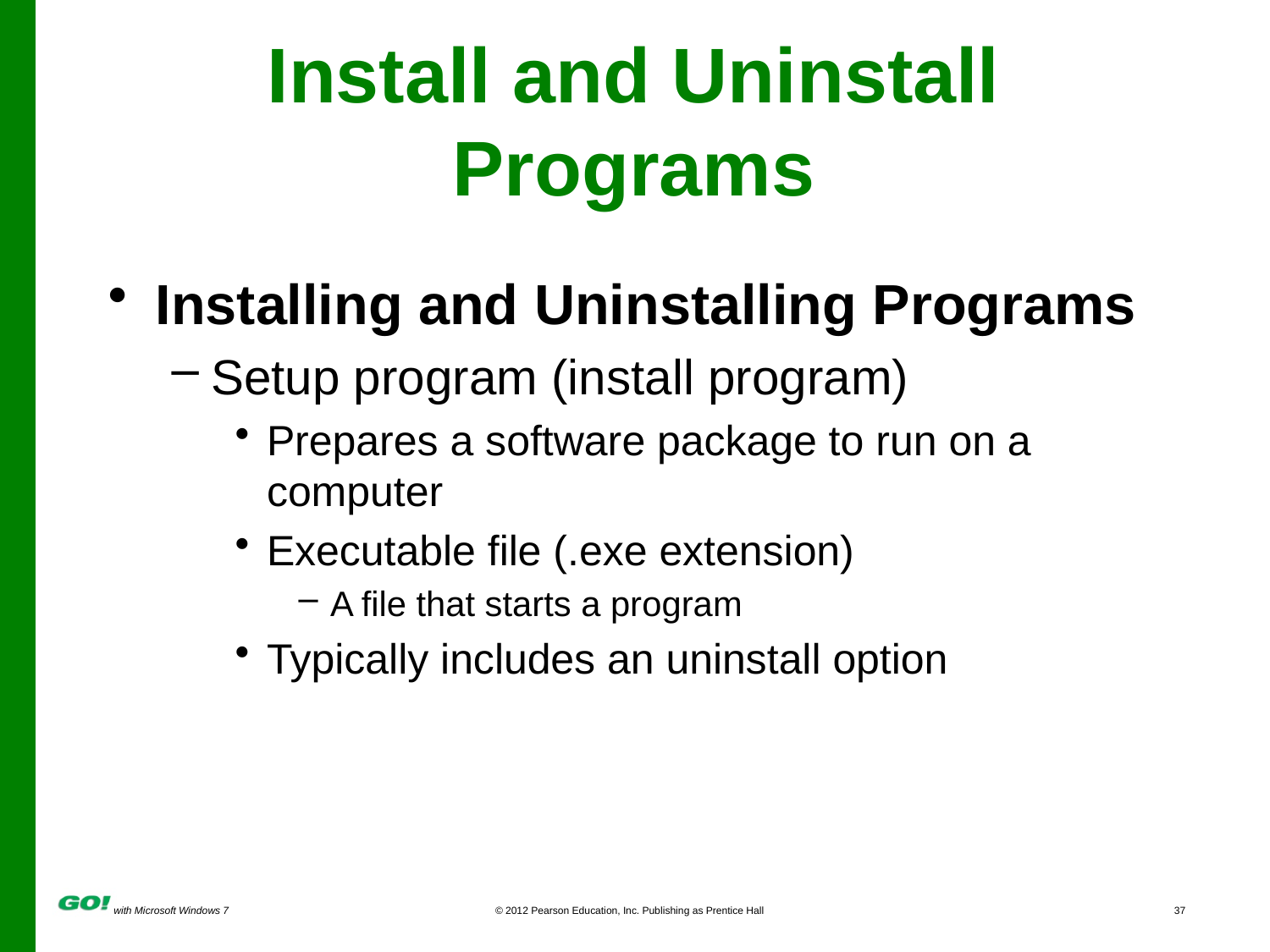

# Install and Uninstall Programs
Installing and Uninstalling Programs
Setup program (install program)
Prepares a software package to run on a computer
Executable file (.exe extension)
A file that starts a program
Typically includes an uninstall option